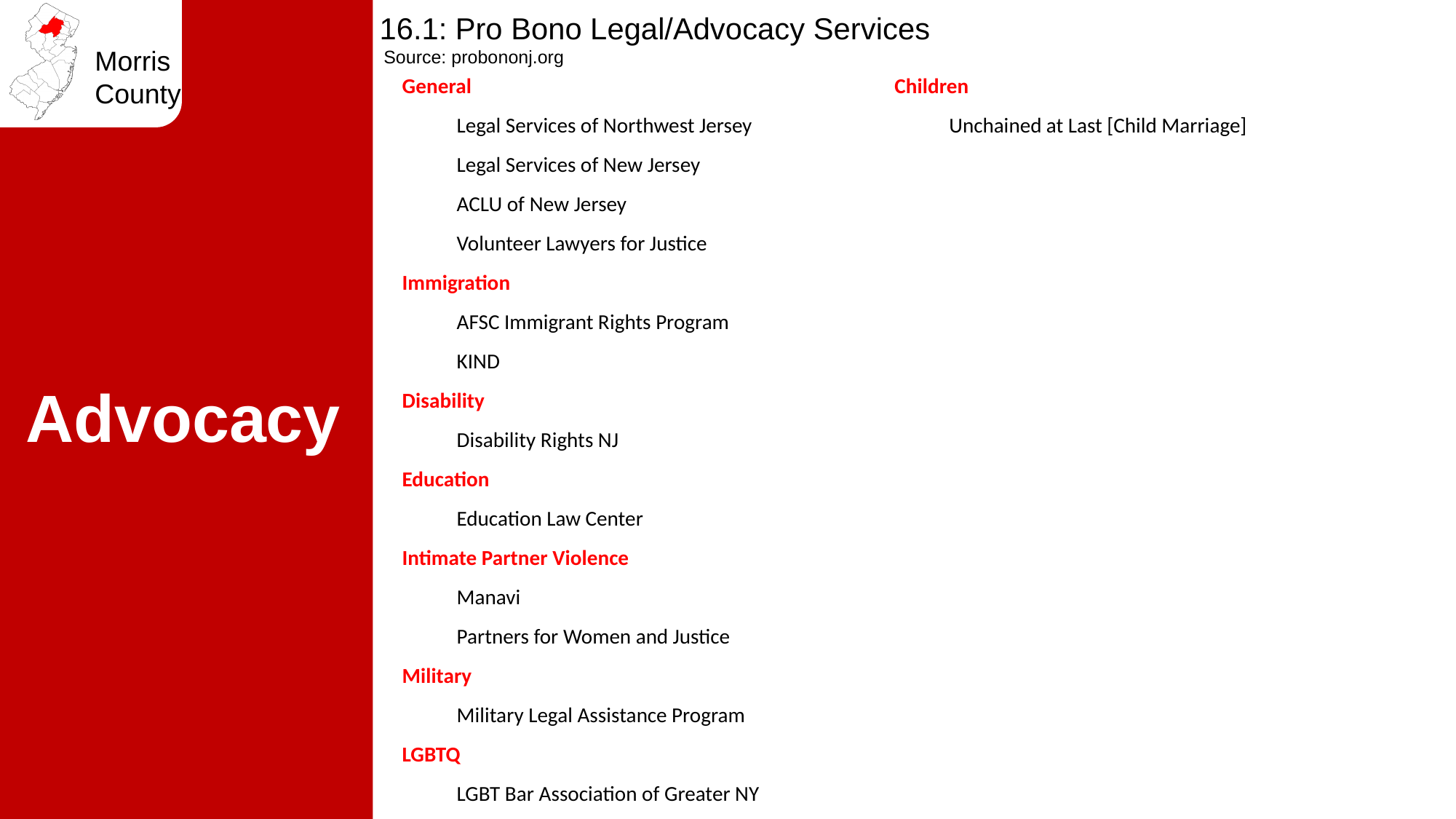

16.1: Pro Bono Legal/Advocacy Services
Source: probononj.org
General
  	Legal Services of Northwest Jersey
  	Legal Services of New Jersey
  	ACLU of New Jersey
  	Volunteer Lawyers for Justice
Immigration
  	AFSC Immigrant Rights Program
	KIND
Disability
  	Disability Rights NJ
Education
  	Education Law Center
Intimate Partner Violence
  	Manavi
	Partners for Women and Justice
Military
  	Military Legal Assistance Program
LGBTQ
  	LGBT Bar Association of Greater NY
Children
  	Unchained at Last [Child Marriage]

Advocacy